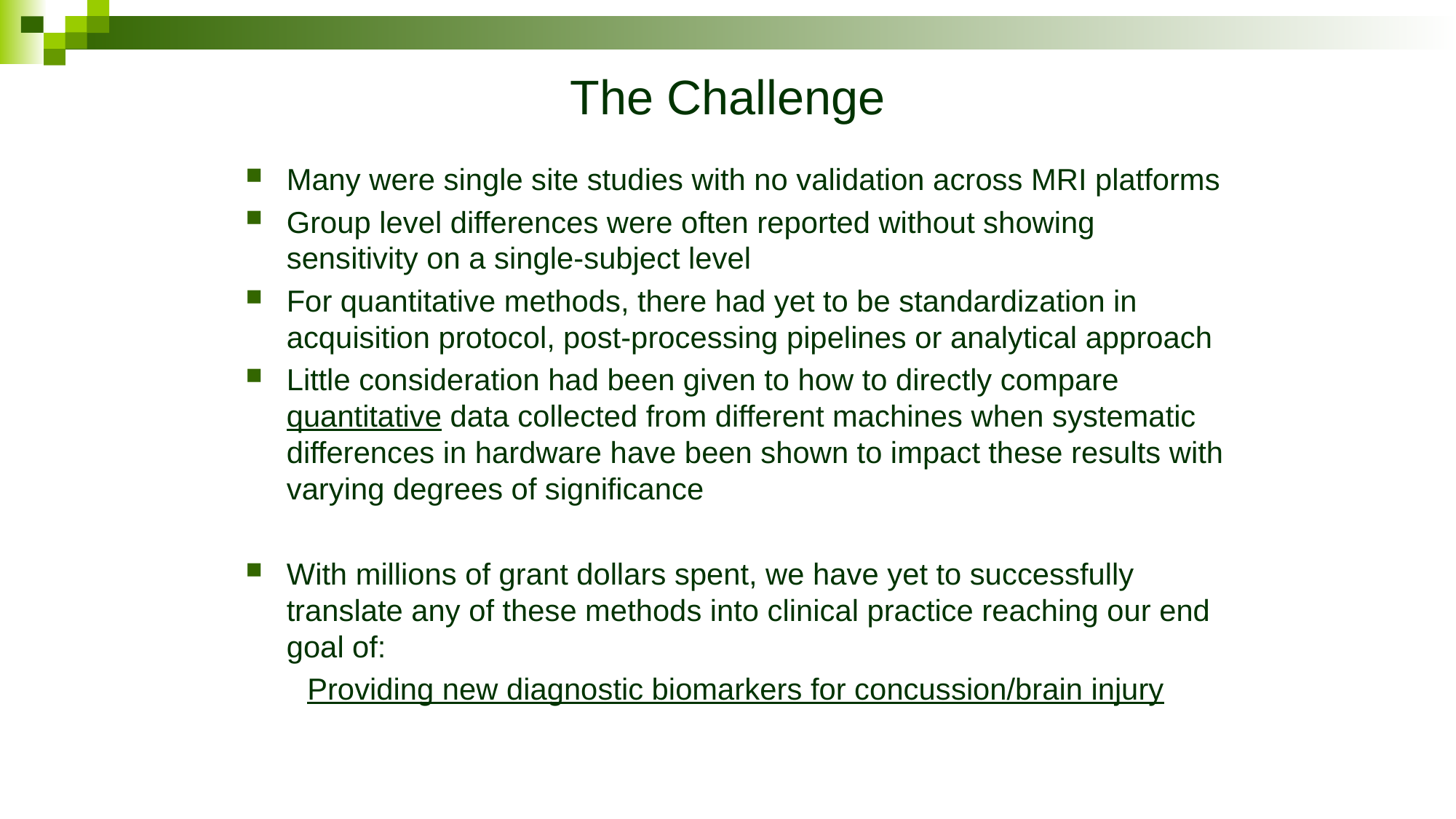

# The Challenge
Many were single site studies with no validation across MRI platforms
Group level differences were often reported without showing sensitivity on a single-subject level
For quantitative methods, there had yet to be standardization in acquisition protocol, post-processing pipelines or analytical approach
Little consideration had been given to how to directly compare quantitative data collected from different machines when systematic differences in hardware have been shown to impact these results with varying degrees of significance

With millions of grant dollars spent, we have yet to successfully translate any of these methods into clinical practice reaching our end goal of:
Providing new diagnostic biomarkers for concussion/brain injury